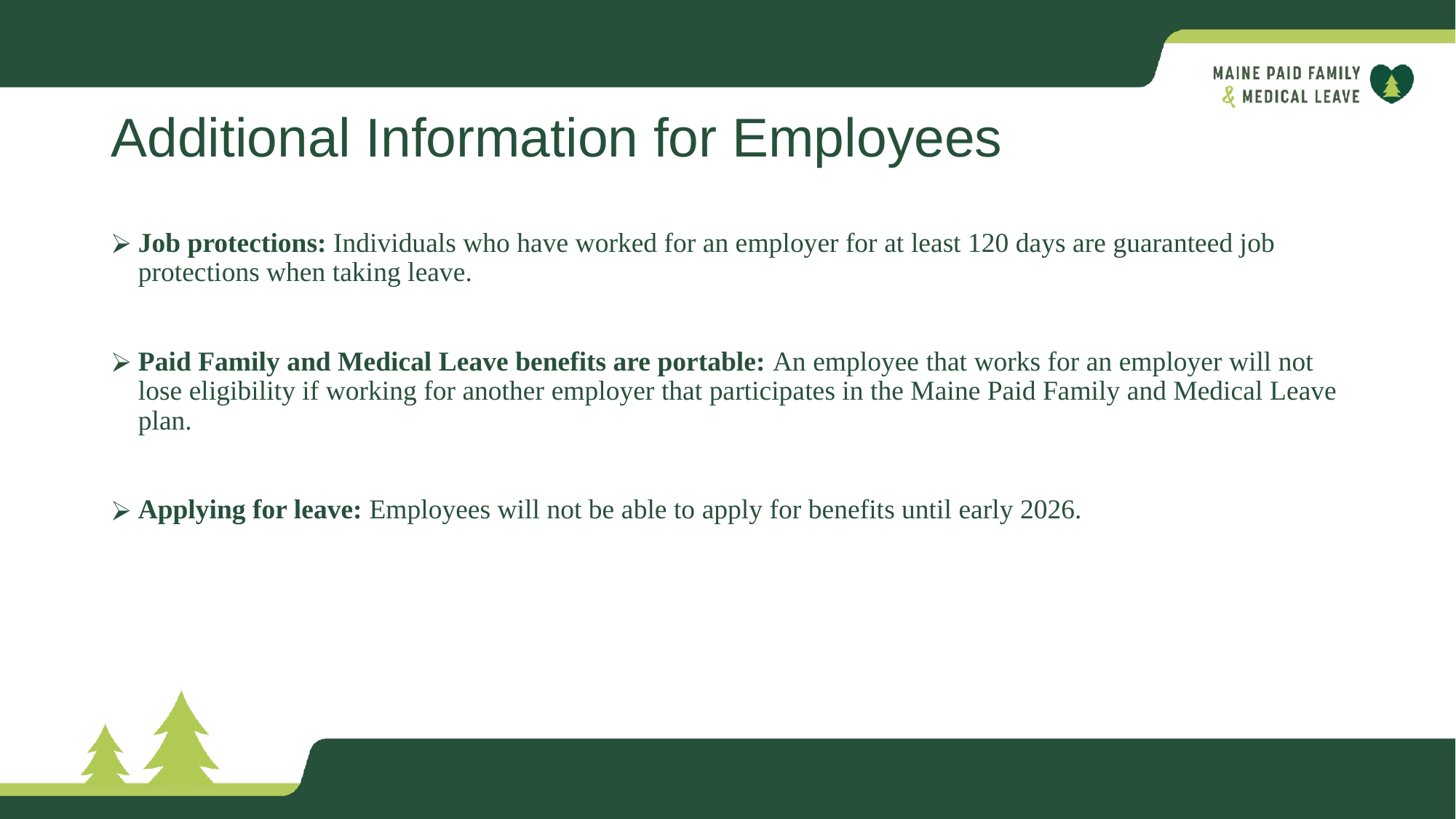

# Additional Information for Employees
Job protections: Individuals who have worked for an employer for at least 120 days are guaranteed job protections when taking leave.

Paid Family and Medical Leave benefits are portable: An employee that works for an employer will not lose eligibility if working for another employer that participates in the Maine Paid Family and Medical Leave plan.

Applying for leave: Employees will not be able to apply for benefits until early 2026.